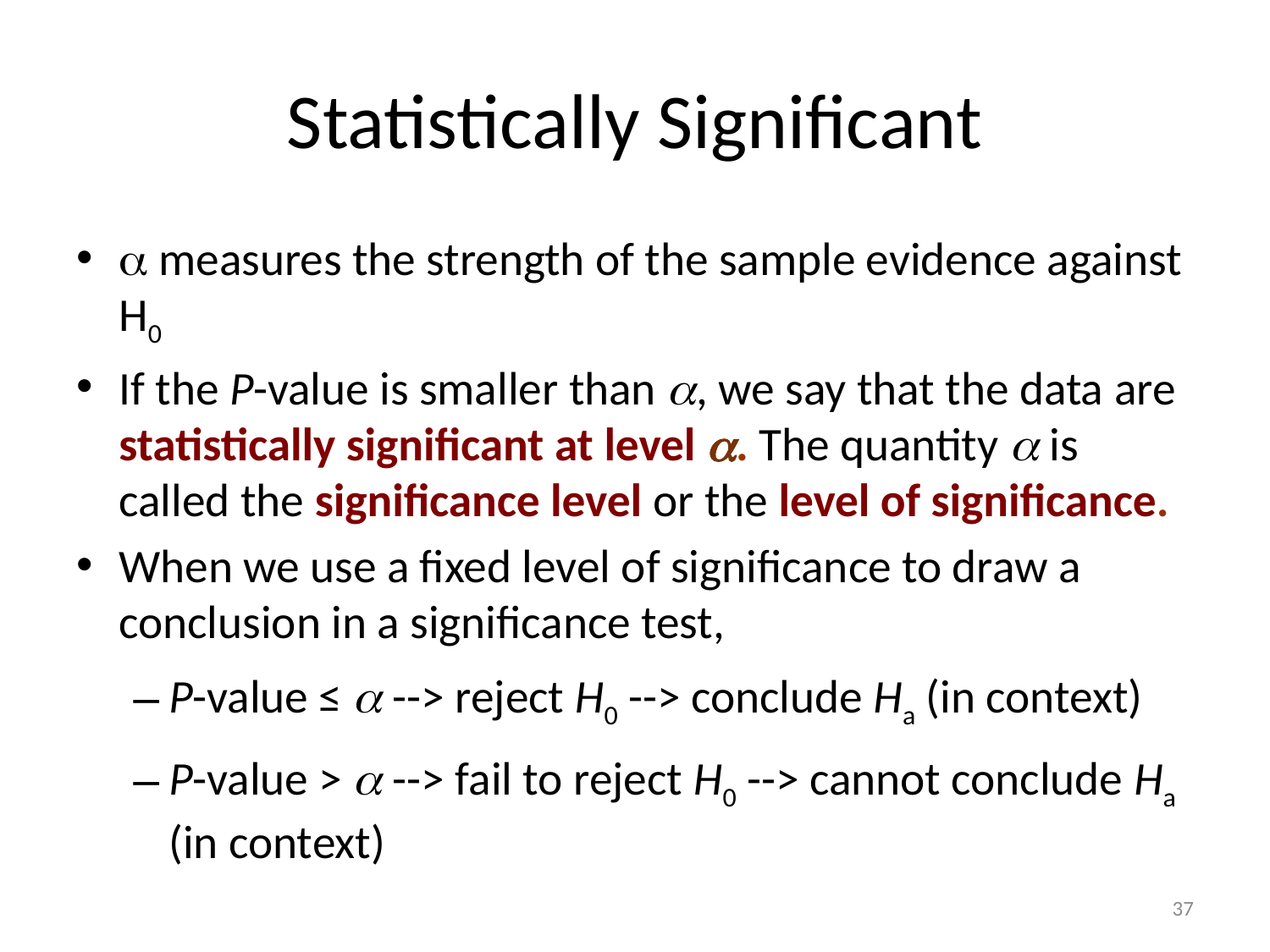

# Statistically Significant
α measures the strength of the sample evidence against H0
If the P-value is smaller than α, we say that the data are statistically significant at level α. The quantity α is called the significance level or the level of significance.
When we use a fixed level of significance to draw a conclusion in a significance test,
P-value ≤ α --> reject H0 --> conclude Ha (in context)
P-value > α --> fail to reject H0 --> cannot conclude Ha (in context)
37